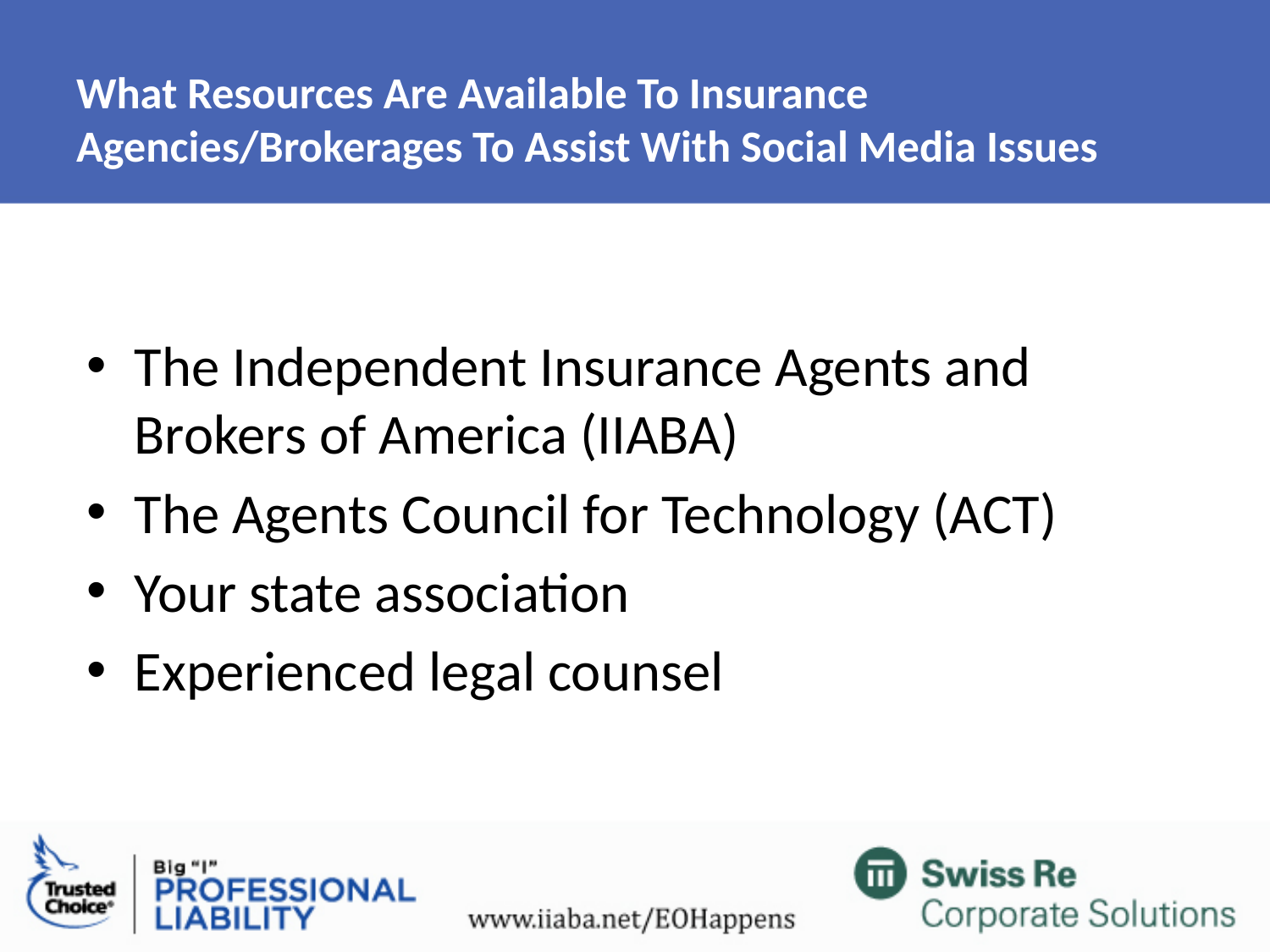

# What Resources Are Available To Insurance Agencies/Brokerages To Assist With Social Media Issues
The Independent Insurance Agents and Brokers of America (IIABA)
The Agents Council for Technology (ACT)
Your state association
Experienced legal counsel